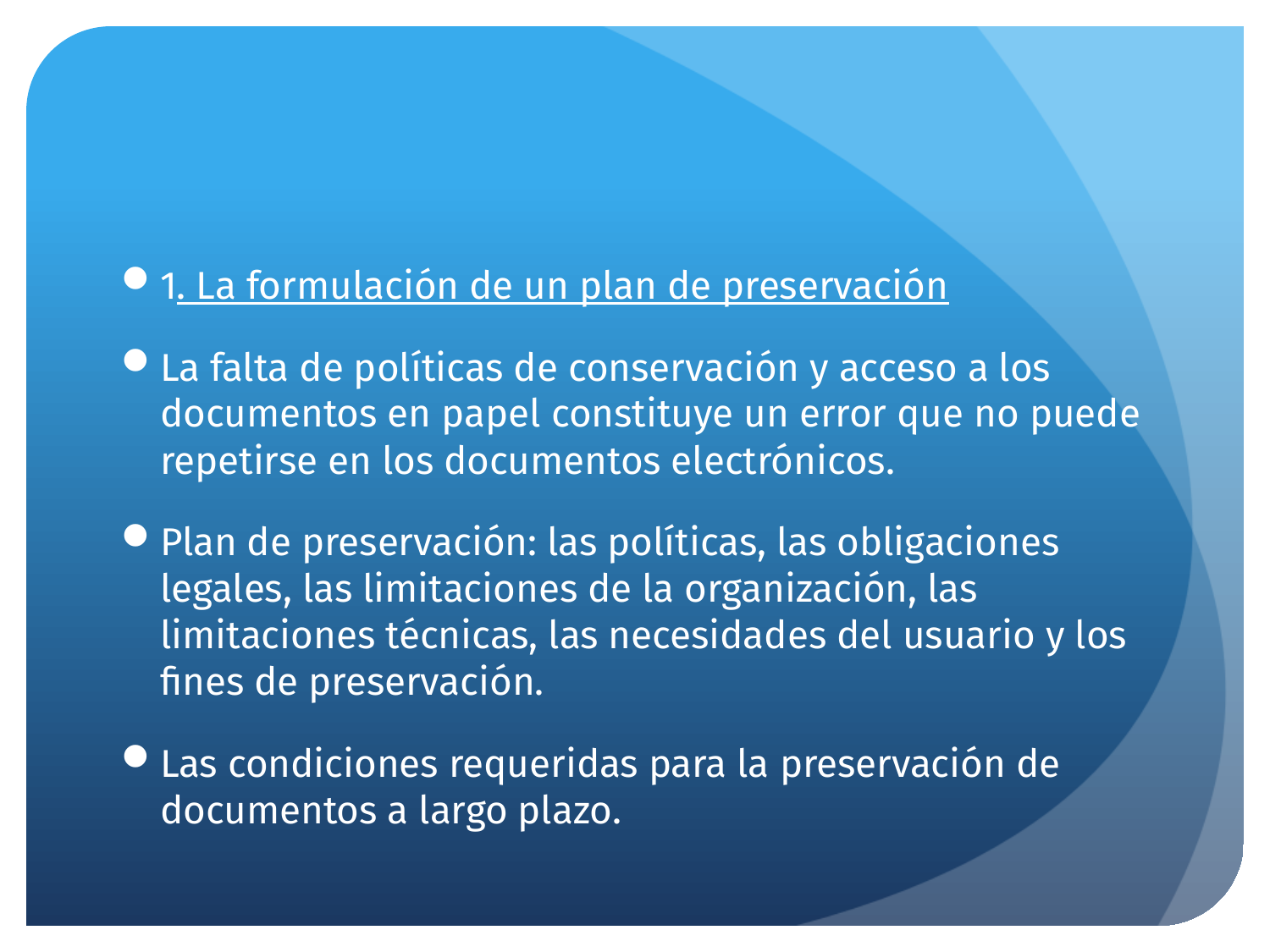

1. La formulación de un plan de preservación
La falta de políticas de conservación y acceso a los documentos en papel constituye un error que no puede repetirse en los documentos electrónicos.
Plan de preservación: las políticas, las obligaciones legales, las limitaciones de la organización, las limitaciones técnicas, las necesidades del usuario y los fines de preservación.
Las condiciones requeridas para la preservación de documentos a largo plazo.